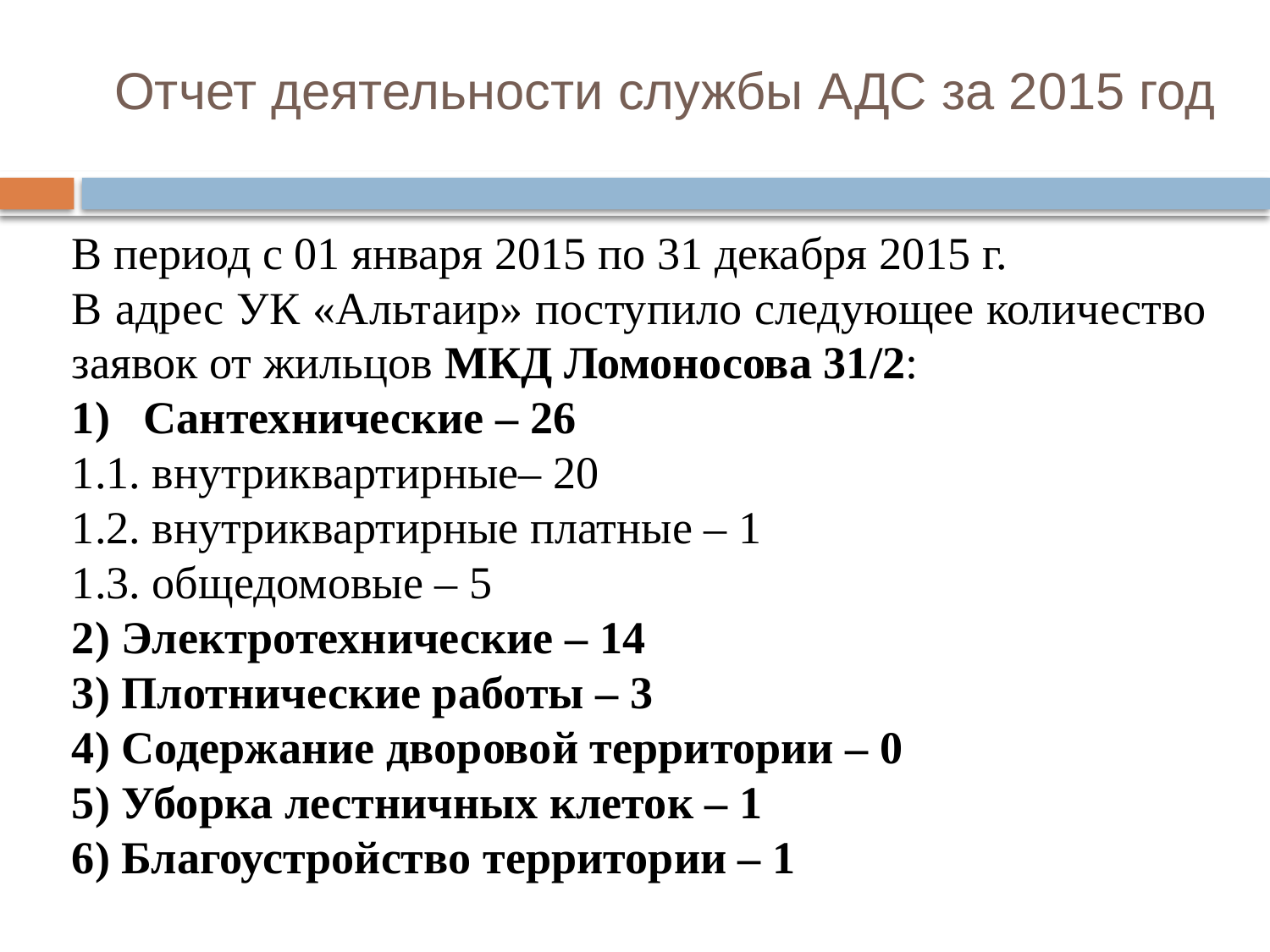

# Отчет деятельности службы АДС за 2015 год
В период с 01 января 2015 по 31 декабря 2015 г.
В адрес УК «Альтаир» поступило следующее количество заявок от жильцов МКД Ломоносова 31/2:
Сантехнические – 26
1.1. внутриквартирные– 20
1.2. внутриквартирные платные – 1
1.3. общедомовые – 5
2) Электротехнические – 14
3) Плотнические работы – 3
4) Содержание дворовой территории – 0
5) Уборка лестничных клеток – 1
6) Благоустройство территории – 1